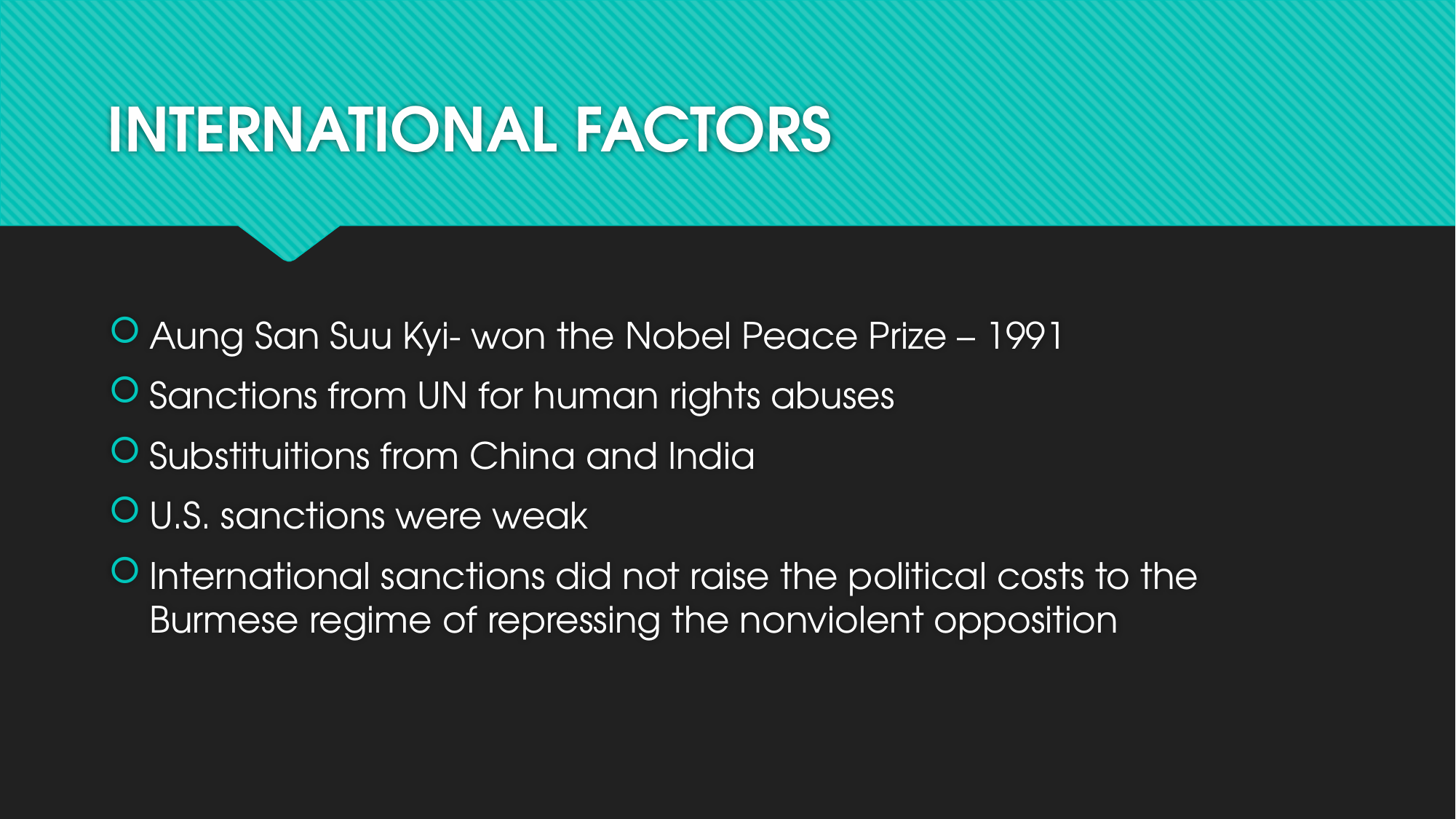

# INTERNATIONAL FACTORS
Aung San Suu Kyi- won the Nobel Peace Prize – 1991
Sanctions from UN for human rights abuses
Substituitions from China and India
U.S. sanctions were weak
International sanctions did not raise the political costs to the Burmese regime of repressing the nonviolent opposition